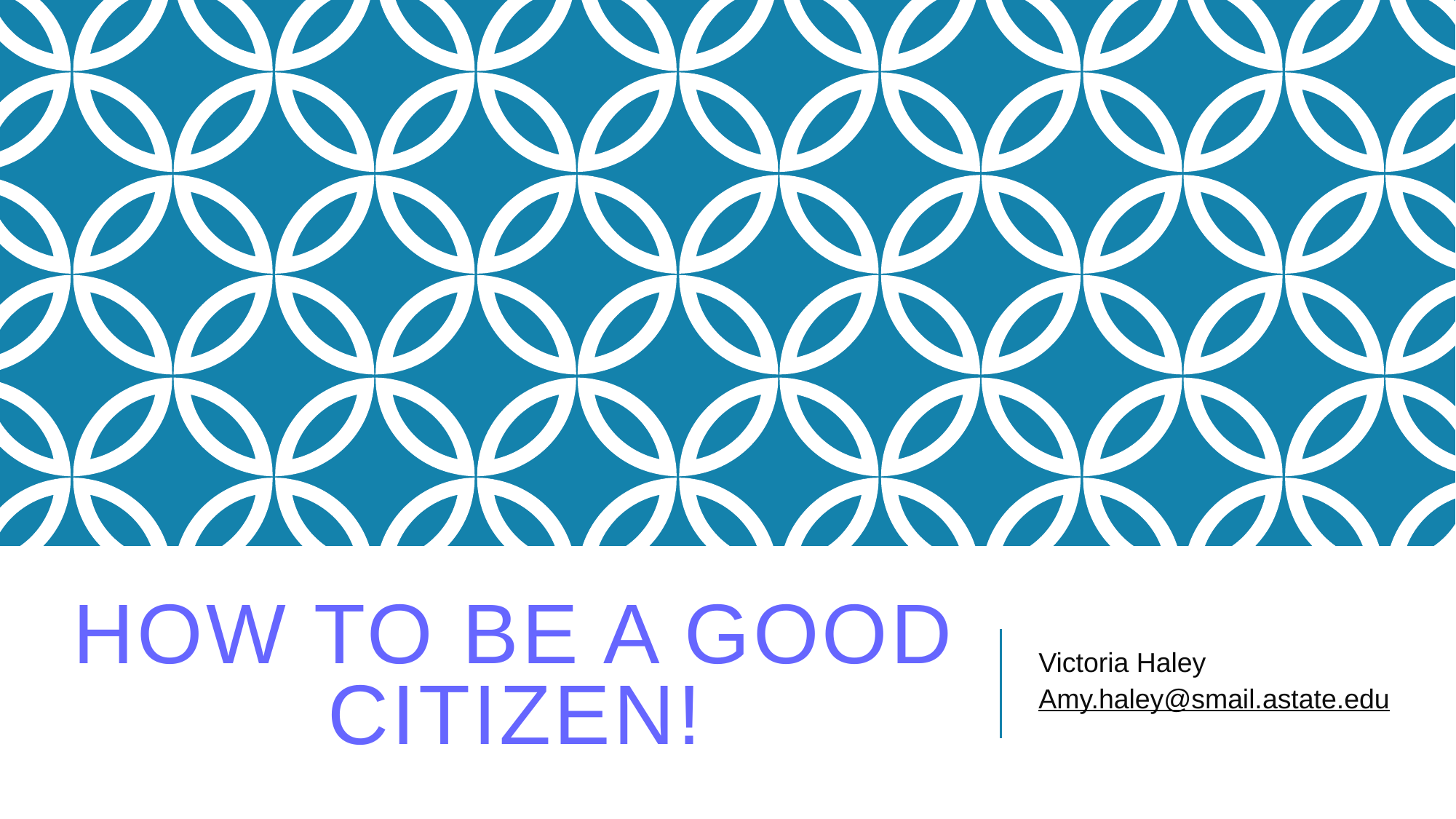

# How to be a good citizen!
Victoria Haley
Amy.haley@smail.astate.edu